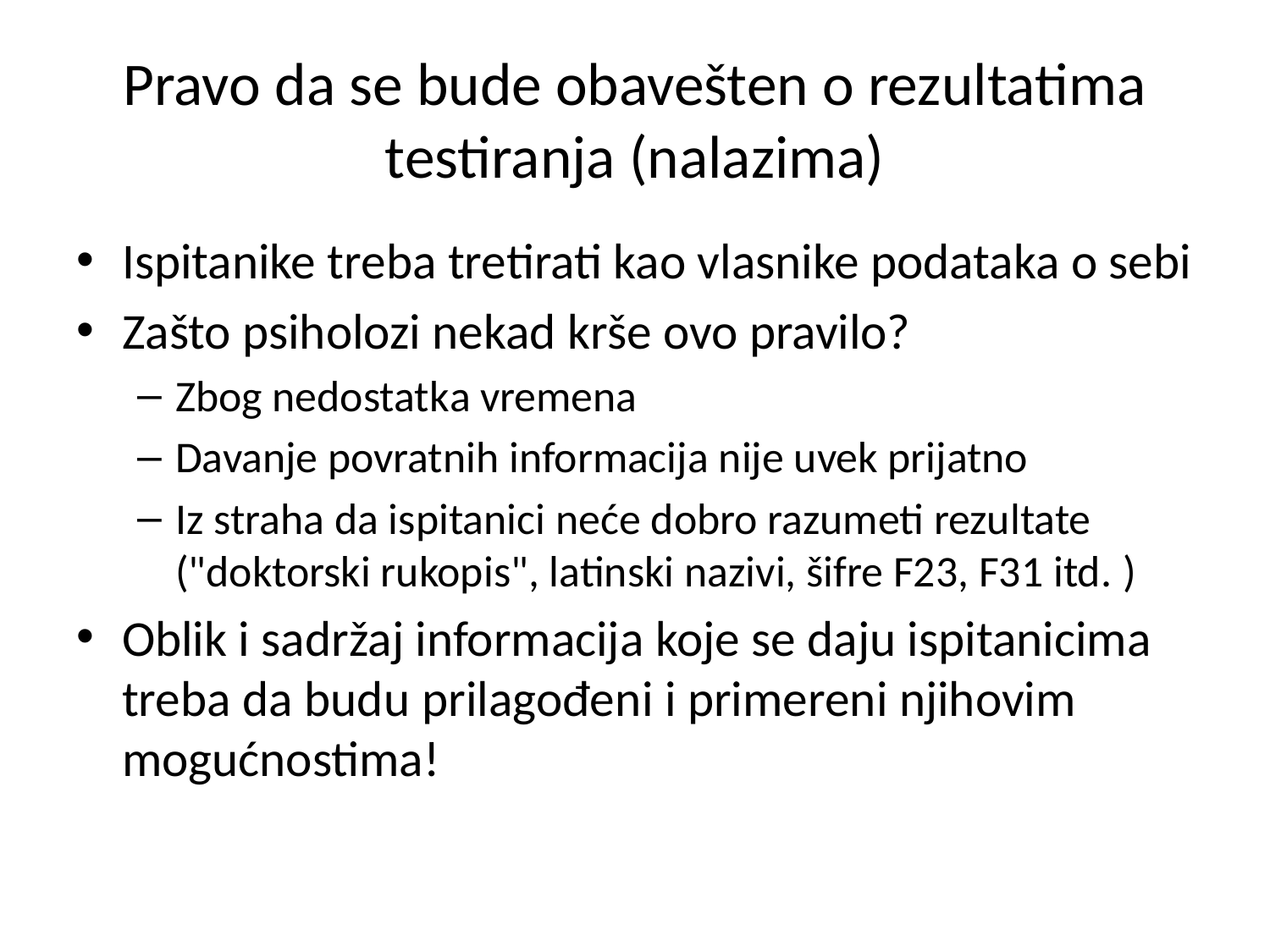

# Pravo da se bude obavešten o rezultatima testiranja (nalazima)
Ispitanike treba tretirati kao vlasnike podataka o sebi
Zašto psiholozi nekad krše ovo pravilo?
Zbog nedostatka vremena
Davanje povratnih informacija nije uvek prijatno
Iz straha da ispitanici neće dobro razumeti rezultate ("doktorski rukopis", latinski nazivi, šifre F23, F31 itd. )
Oblik i sadržaj informacija koje se daju ispitanicima treba da budu prilagođeni i primereni njihovim mogućnostima!